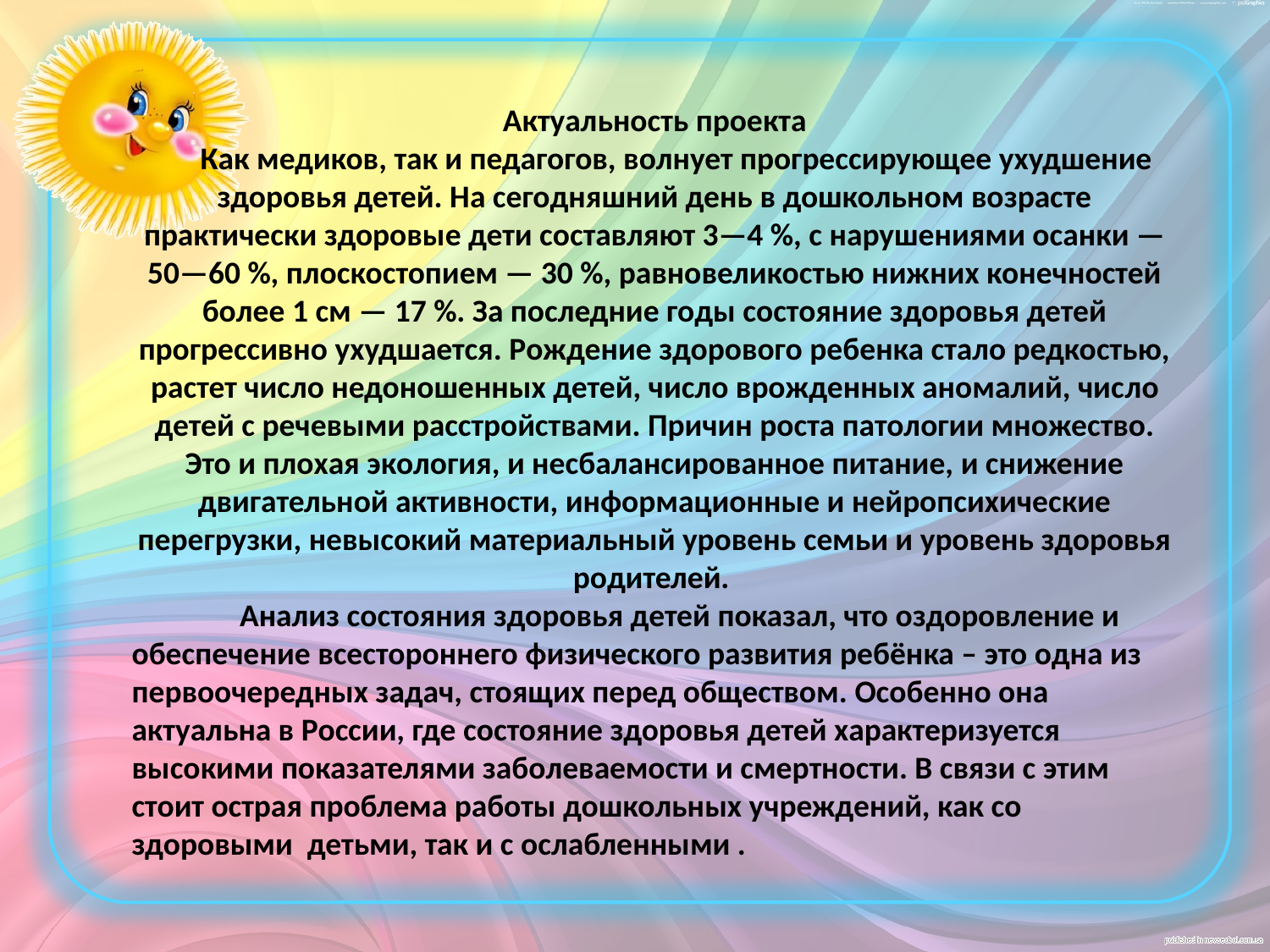

Актуальность проекта
      Как медиков, так и педагогов, волнует прогрессирующее ухудшение здоровья детей. На сегодняшний день в дошкольном возрасте практически здоровые дети составляют 3—4 %, с нарушениями осанки — 50—60 %, плоскостопием — 30 %, равновеликостью нижних конечностей более 1 см — 17 %. За последние годы состояние здоровья детей прогрессивно ухудшается. Рождение здорового ребенка стало редкостью, ра­стет число недоношенных детей, число врожденных аномалий, чис­ло детей с речевыми расстройствами. Причин роста патологии множество. Это и плохая экология, и несбалансированное питание, и снижение двигательной активности, информационные и нейропсихические перегрузки, невысокий материальный уровень семьи и уровень здоровья родителей.
               Анализ состояния здоровья детей показал, что оздоровление и обеспечение всестороннего физического развития ребёнка – это одна из первоочередных задач, стоящих перед обществом. Особенно она актуальна в России, где состояние здоровья детей характеризуется высокими показателями заболеваемости и смертности. В связи с этим стоит острая проблема работы дошкольных учреждений, как со здоровыми  детьми, так и с ослабленными .